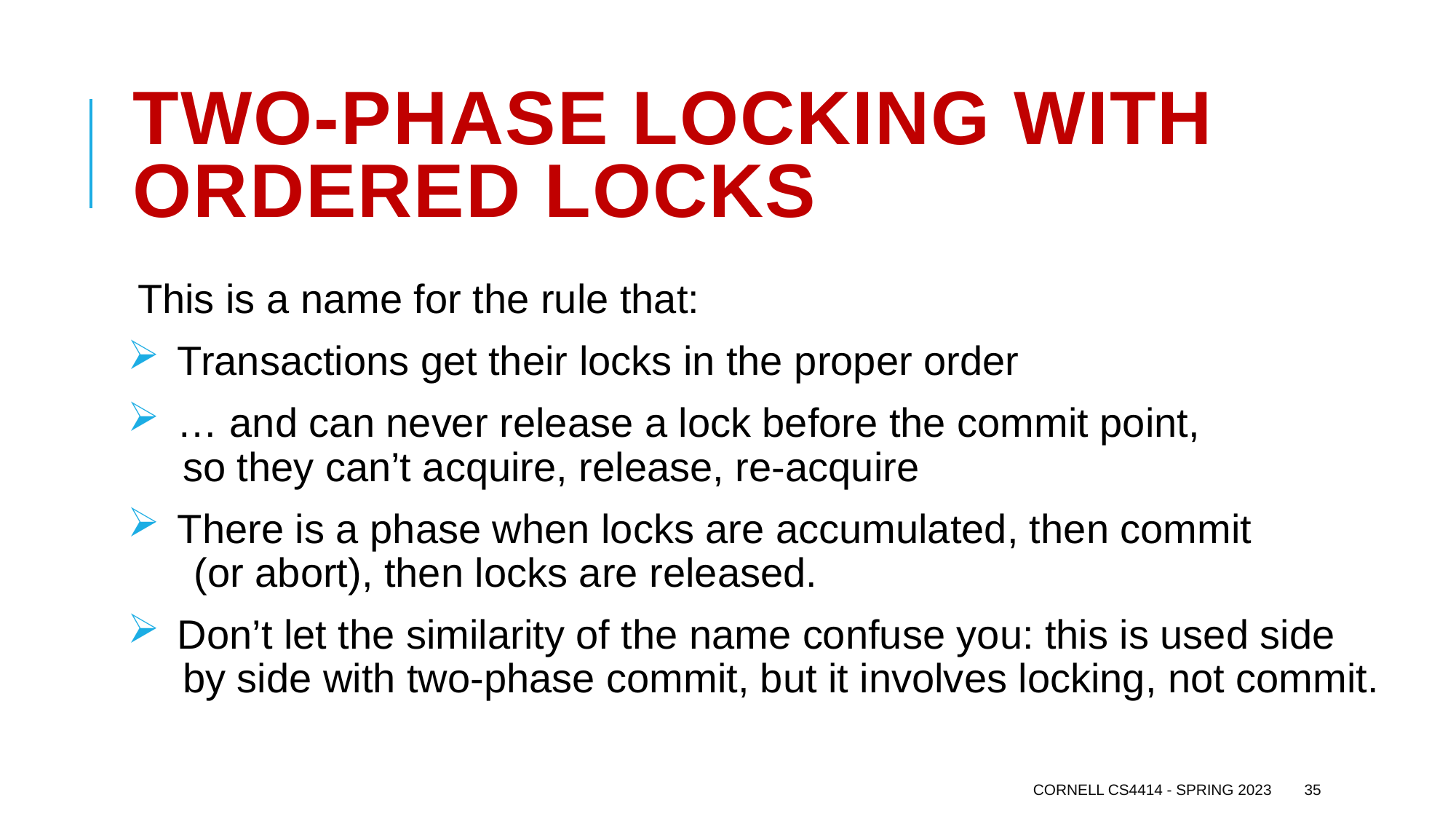

# Two-Phase locking with ordered locks
This is a name for the rule that:
  Transactions get their locks in the proper order
  … and can never release a lock before the commit point,
    so they can’t acquire, release, re-acquire
  There is a phase when locks are accumulated, then commit
     (or abort), then locks are released.
  Don’t let the similarity of the name confuse you: this is used side
    by side with two-phase commit, but it involves locking, not commit.
Cornell CS4414 - Spring 2023
35